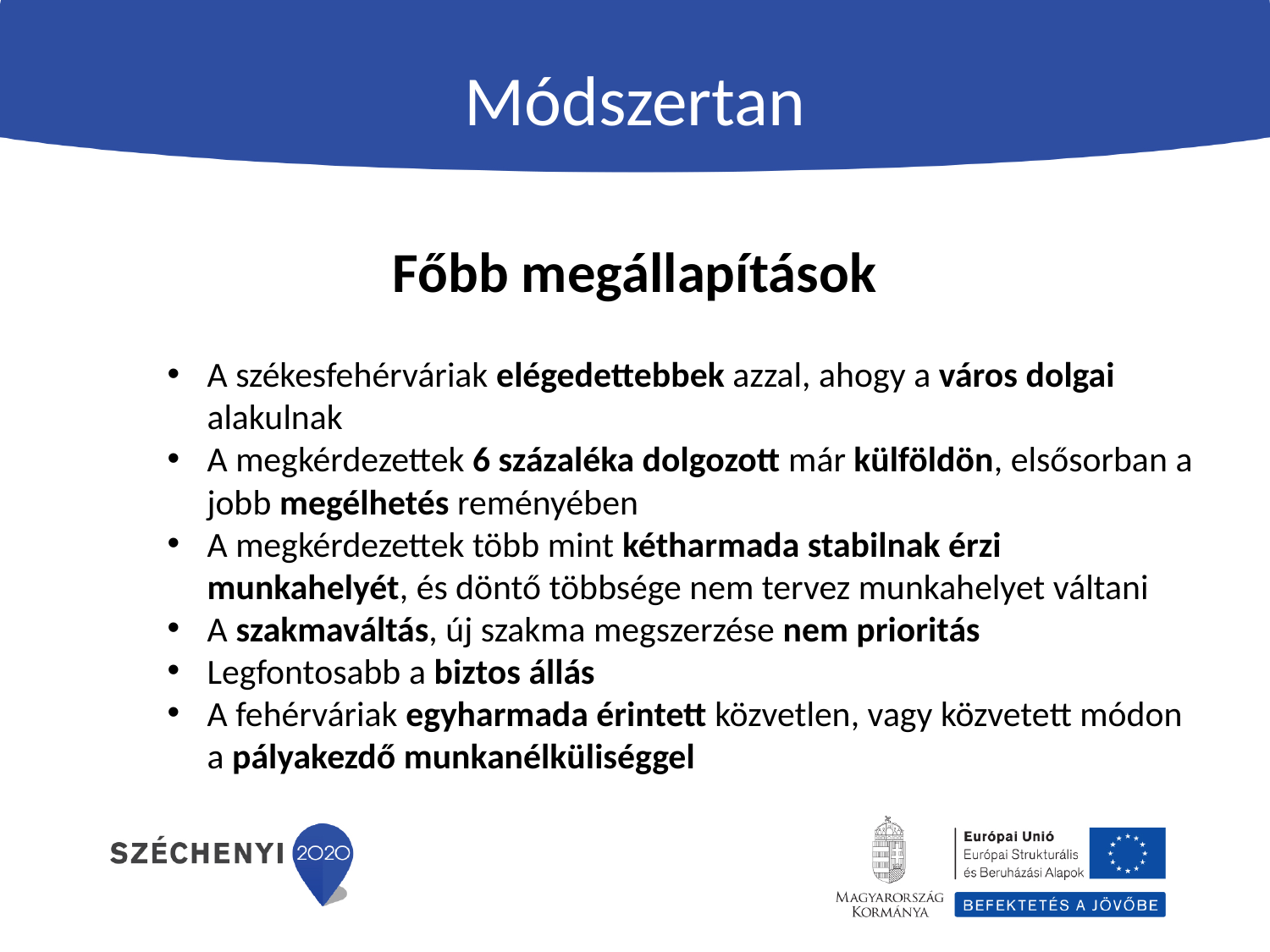

# Módszertan
Főbb megállapítások
A székesfehérváriak elégedettebbek azzal, ahogy a város dolgai alakulnak
A megkérdezettek 6 százaléka dolgozott már külföldön, elsősorban a jobb megélhetés reményében
A megkérdezettek több mint kétharmada stabilnak érzi munkahelyét, és döntő többsége nem tervez munkahelyet váltani
A szakmaváltás, új szakma megszerzése nem prioritás
Legfontosabb a biztos állás
A fehérváriak egyharmada érintett közvetlen, vagy közvetett módon a pályakezdő munkanélküliséggel